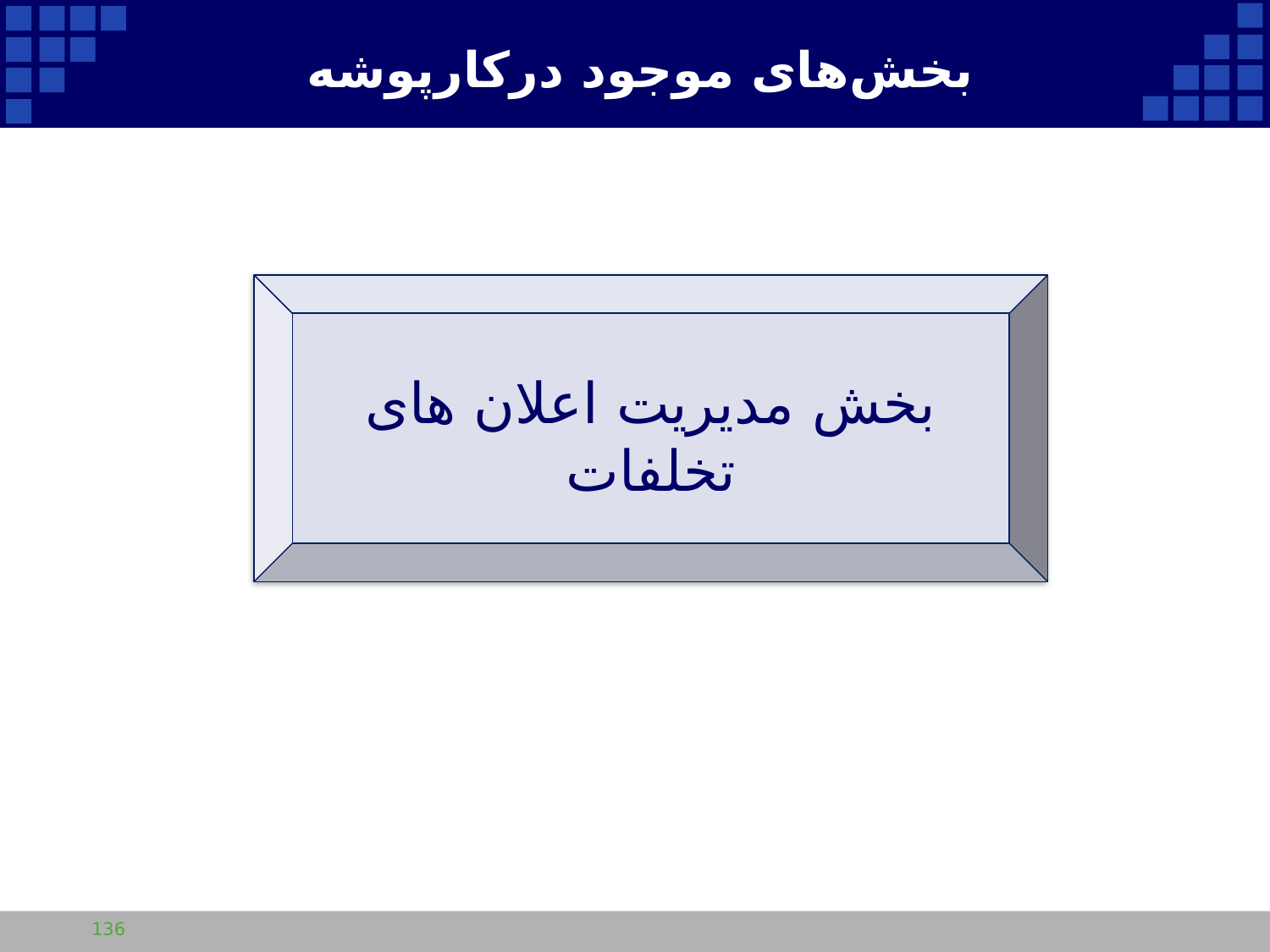

بخش‌های موجود درکارپوشه

بخش مدیریت اعلان های تخلفات

136